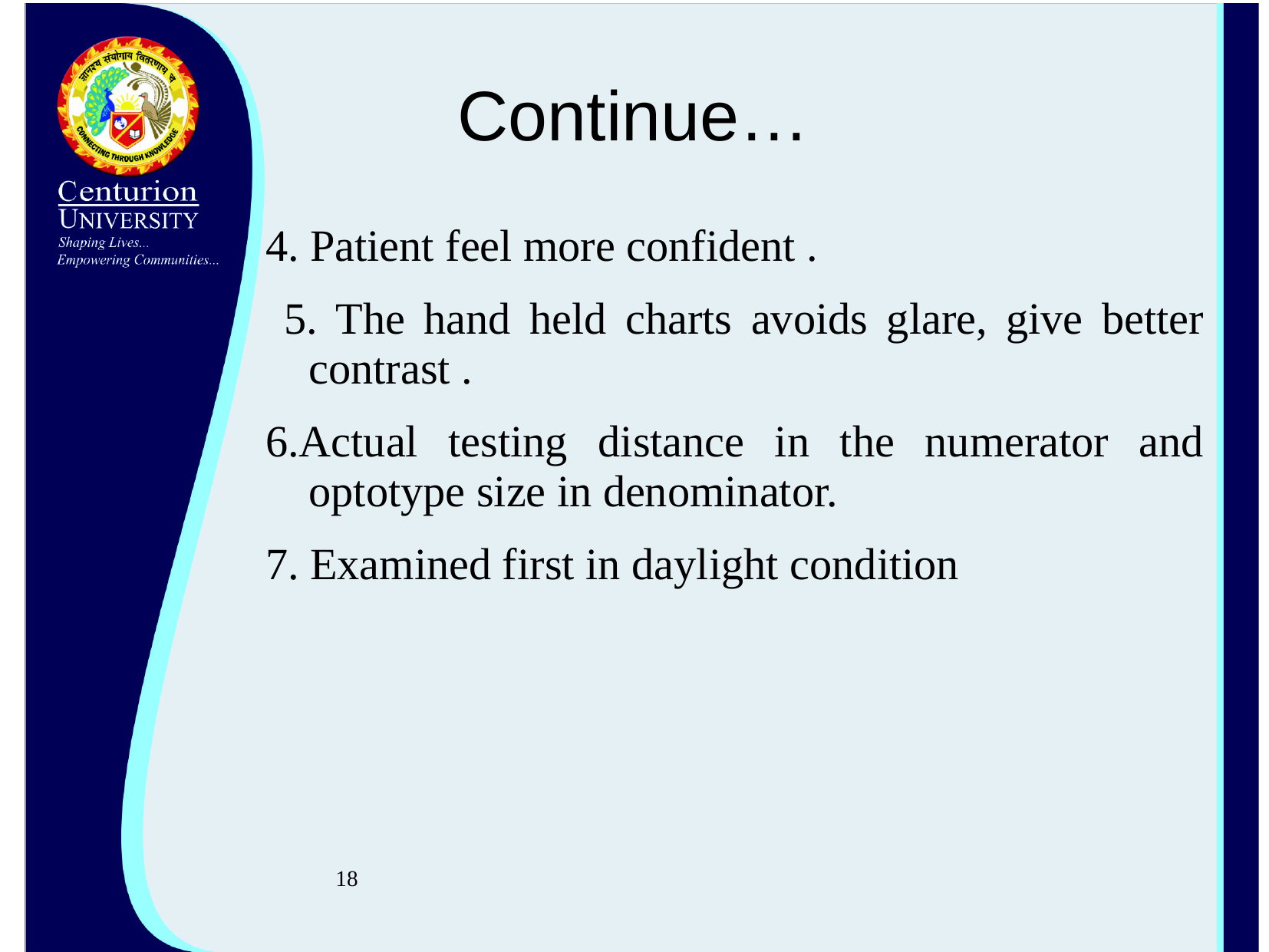

# Continue…
4. Patient feel more confident .
 5. The hand held charts avoids glare, give better contrast .
6.Actual testing distance in the numerator and optotype size in denominator.
7. Examined first in daylight condition
18